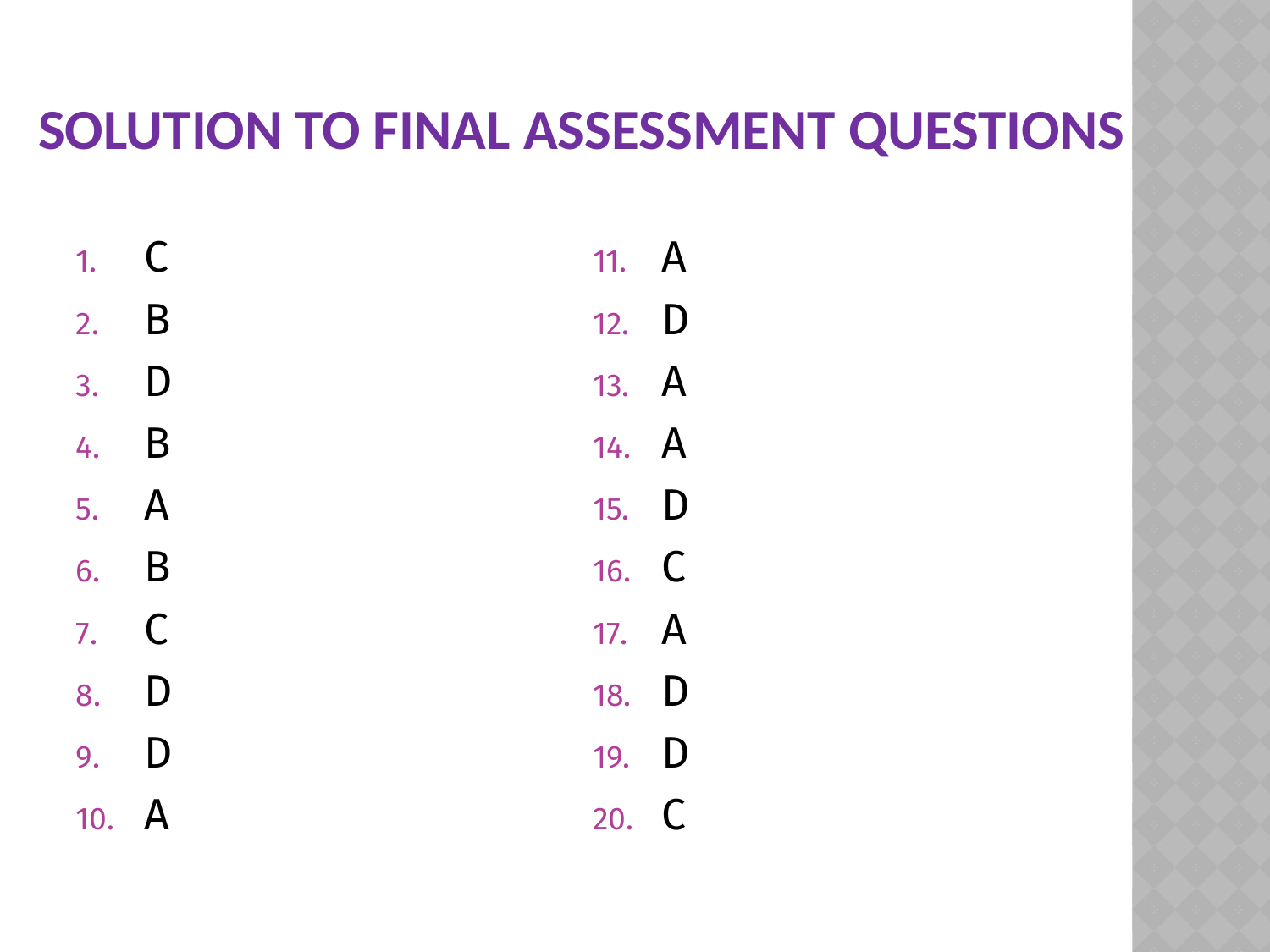

# Solution to final assessment questions
C
B
D
B
A
B
C
D
D
A
A
D
A
A
D
C
A
D
D
C